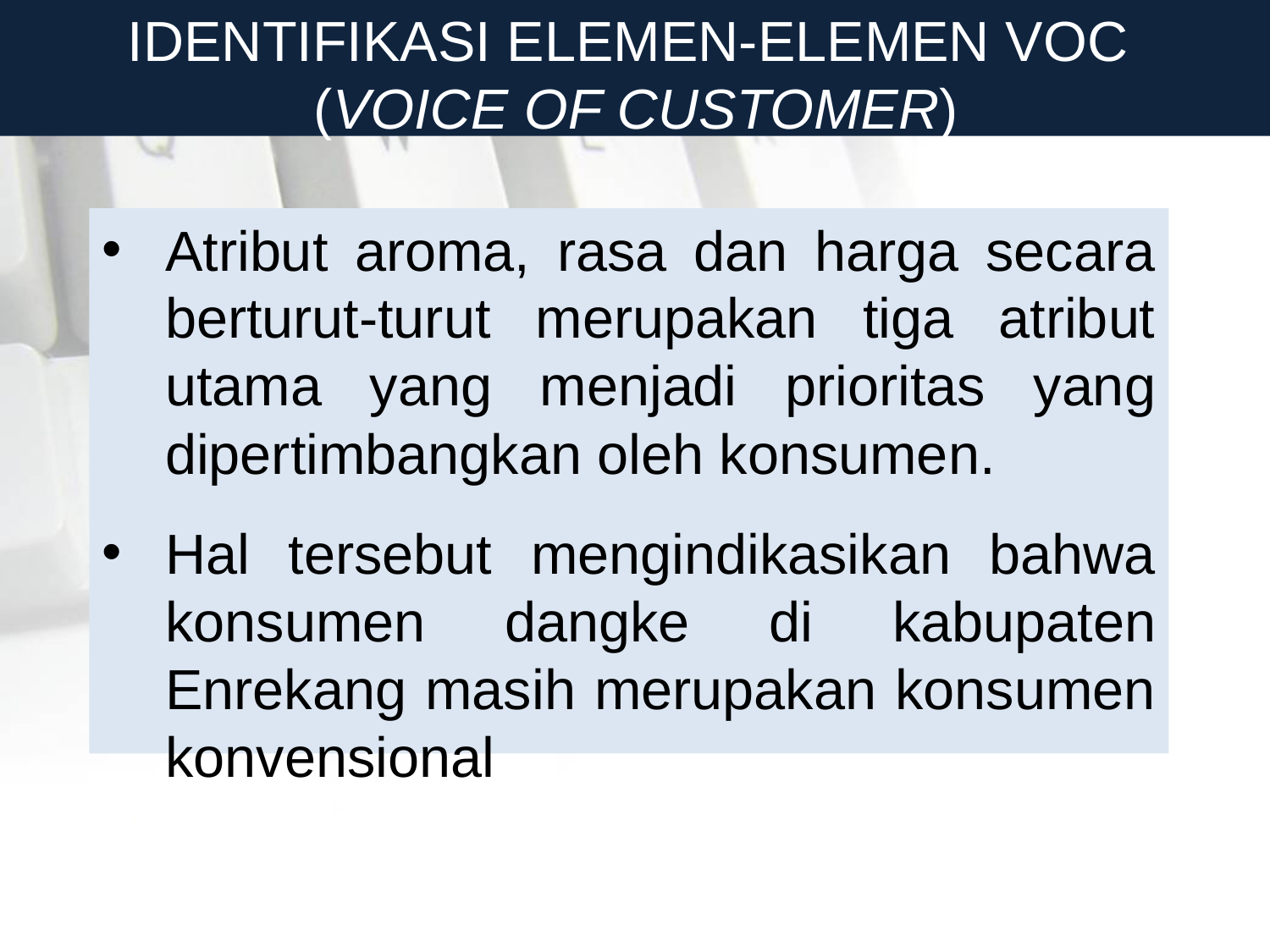

Identifikasi Elemen-Elemen VOC
(Voice Of Customer)
Atribut aroma, rasa dan harga secara berturut-turut merupakan tiga atribut utama yang menjadi prioritas yang dipertimbangkan oleh konsumen.
Hal tersebut mengindikasikan bahwa konsumen dangke di kabupaten Enrekang masih merupakan konsumen konvensional